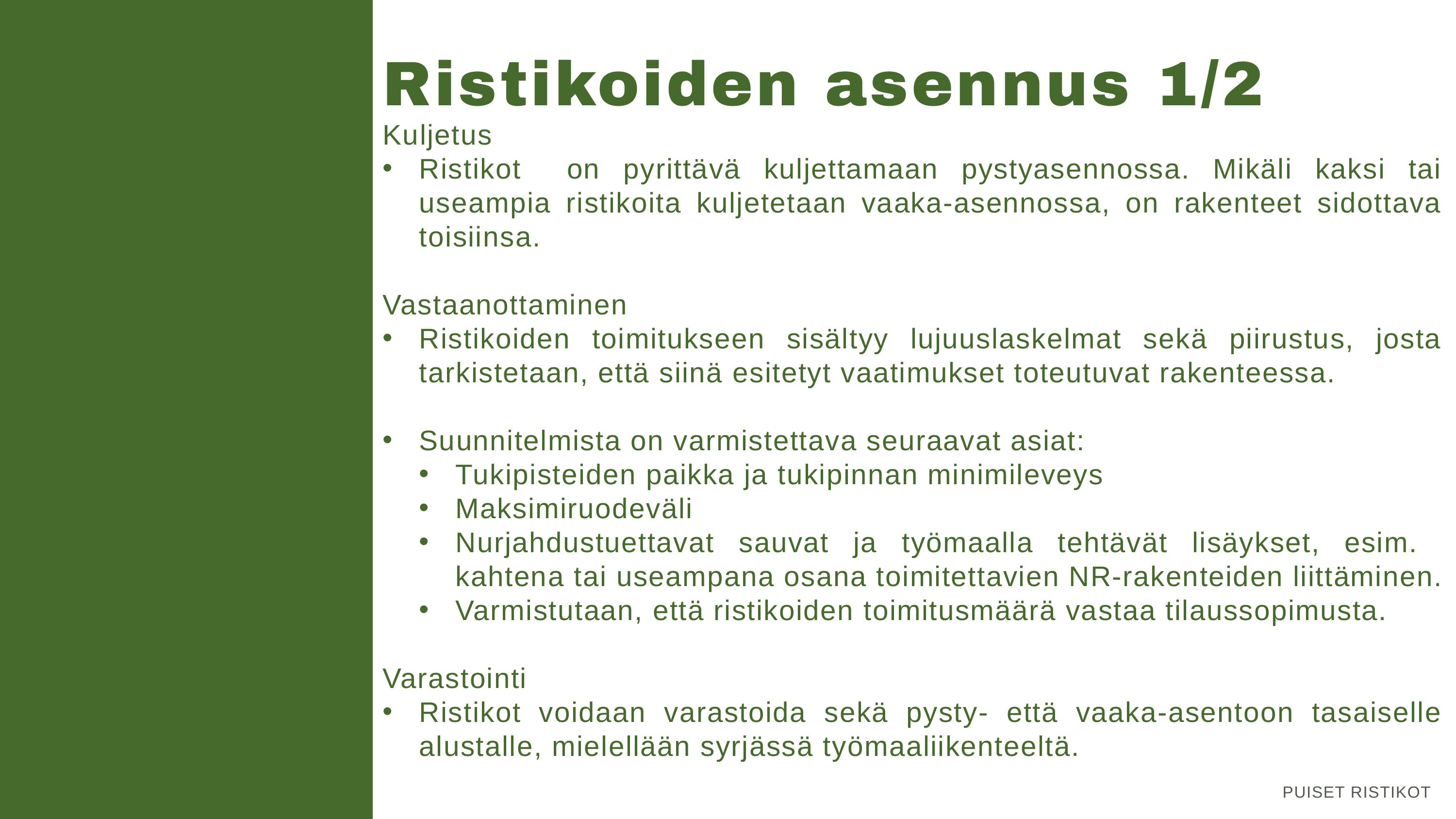

Ristikoiden asennus 1/2
Kuljetus
Ristikot  on pyrittävä kuljettamaan pystyasennossa. Mikäli kaksi tai useampia ristikoita kuljetetaan vaaka-asennossa, on rakenteet sidottava toisiinsa.

Vastaanottaminen
Ristikoiden toimitukseen sisältyy lujuuslaskelmat sekä piirustus, josta tarkistetaan, että siinä esitetyt vaatimukset toteutuvat rakenteessa.

Suunnitelmista on varmistettava seuraavat asiat:
Tukipisteiden paikka ja tukipinnan minimileveys
Maksimiruodeväli
Nurjahdustuettavat sauvat ja työmaalla tehtävät lisäykset, esim.  kahtena tai useampana osana toimitettavien NR-rakenteiden liittäminen.
Varmistutaan, että ristikoiden toimitusmäärä vastaa tilaussopimusta.

Varastointi
Ristikot voidaan varastoida sekä pysty- että vaaka-asentoon tasaiselle alustalle, mielellään syrjässä työmaaliikenteeltä.